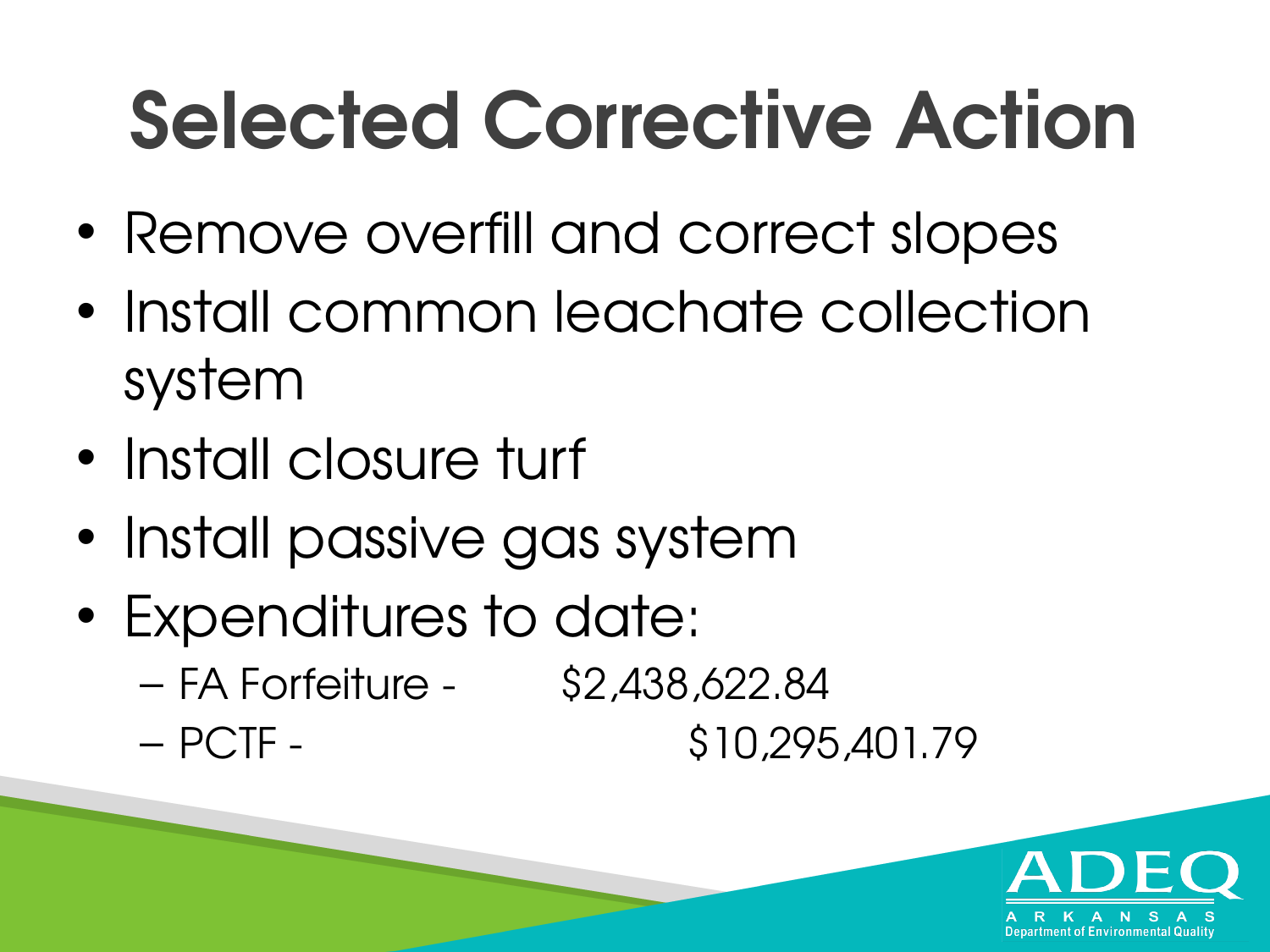

# Selected Corrective Action
Remove overfill and correct slopes
Install common leachate collection system
Install closure turf
Install passive gas system
Expenditures to date:
FA Forfeiture - 	$2,438,622.84
PCTF - 			$10,295,401.79